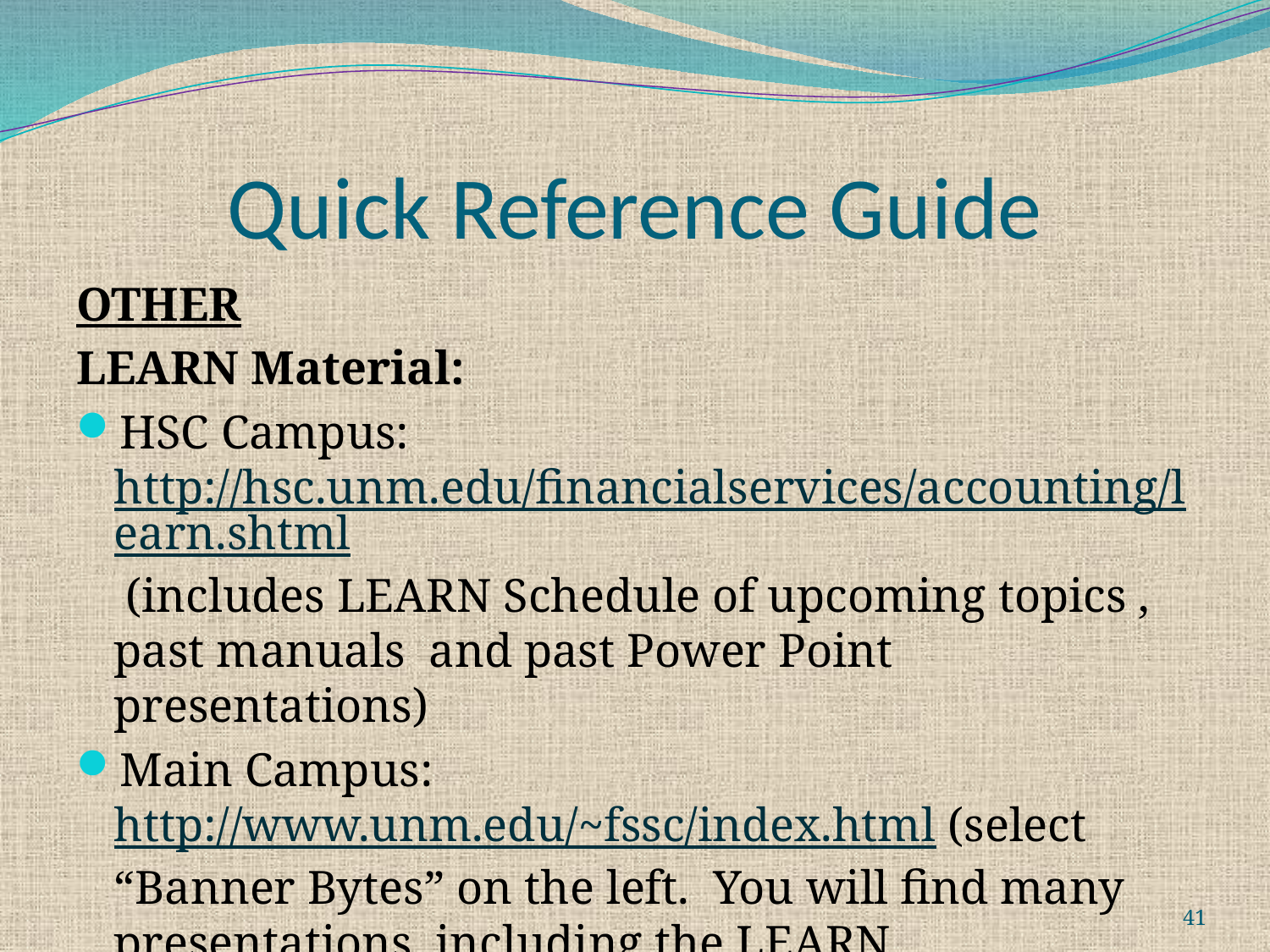

# Quick Reference Guide
Other
LEARN Material:
HSC Campus: http://hsc.unm.edu/financialservices/accounting/learn.shtml (includes LEARN Schedule of upcoming topics , past manuals  and past Power Point presentations)
Main Campus: http://www.unm.edu/~fssc/index.html (select “Banner Bytes” on the left.  You will find many presentations, including the LEARN presentations)

41